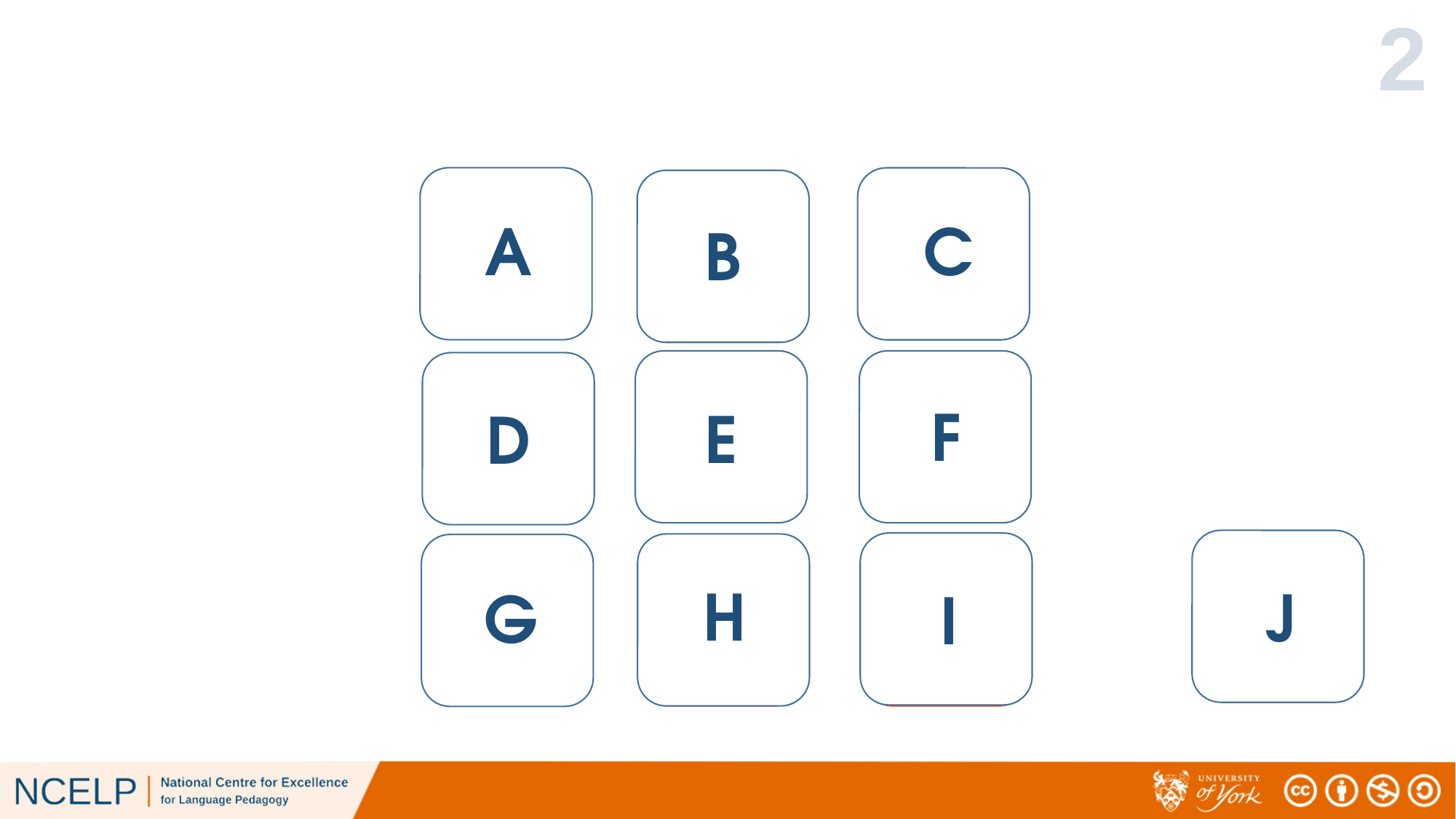

# 2

A

C

B
to be [permanent]
far (from)
town square

E

F

D
near (to)
small
church

J

I

H

G
big
to be [location]
museum
theatre